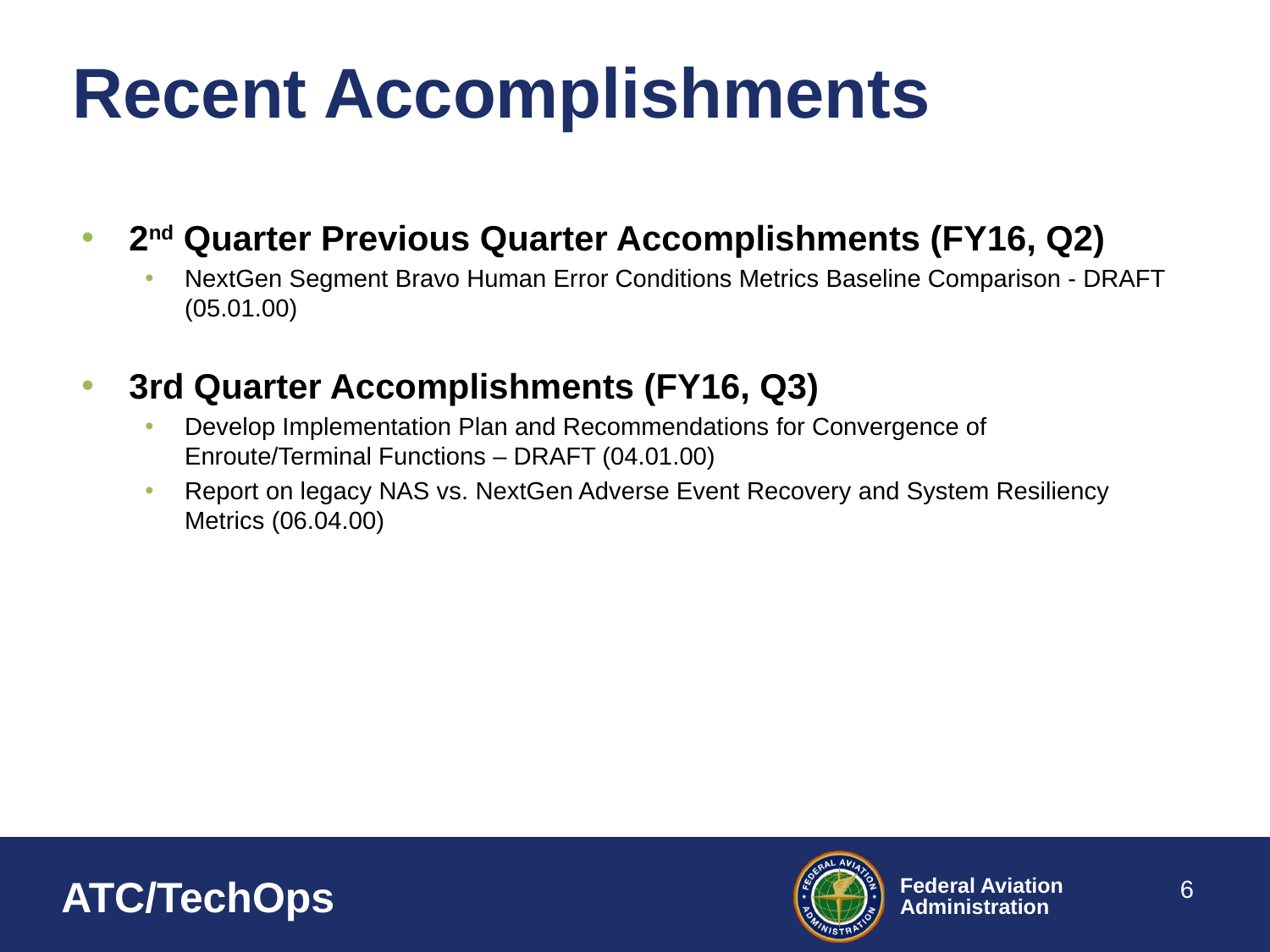

# Recent Accomplishments
2nd Quarter Previous Quarter Accomplishments (FY16, Q2)
NextGen Segment Bravo Human Error Conditions Metrics Baseline Comparison - DRAFT (05.01.00)

3rd Quarter Accomplishments (FY16, Q3)
Develop Implementation Plan and Recommendations for Convergence of Enroute/Terminal Functions – DRAFT (04.01.00)
Report on legacy NAS vs. NextGen Adverse Event Recovery and System Resiliency Metrics (06.04.00)

6